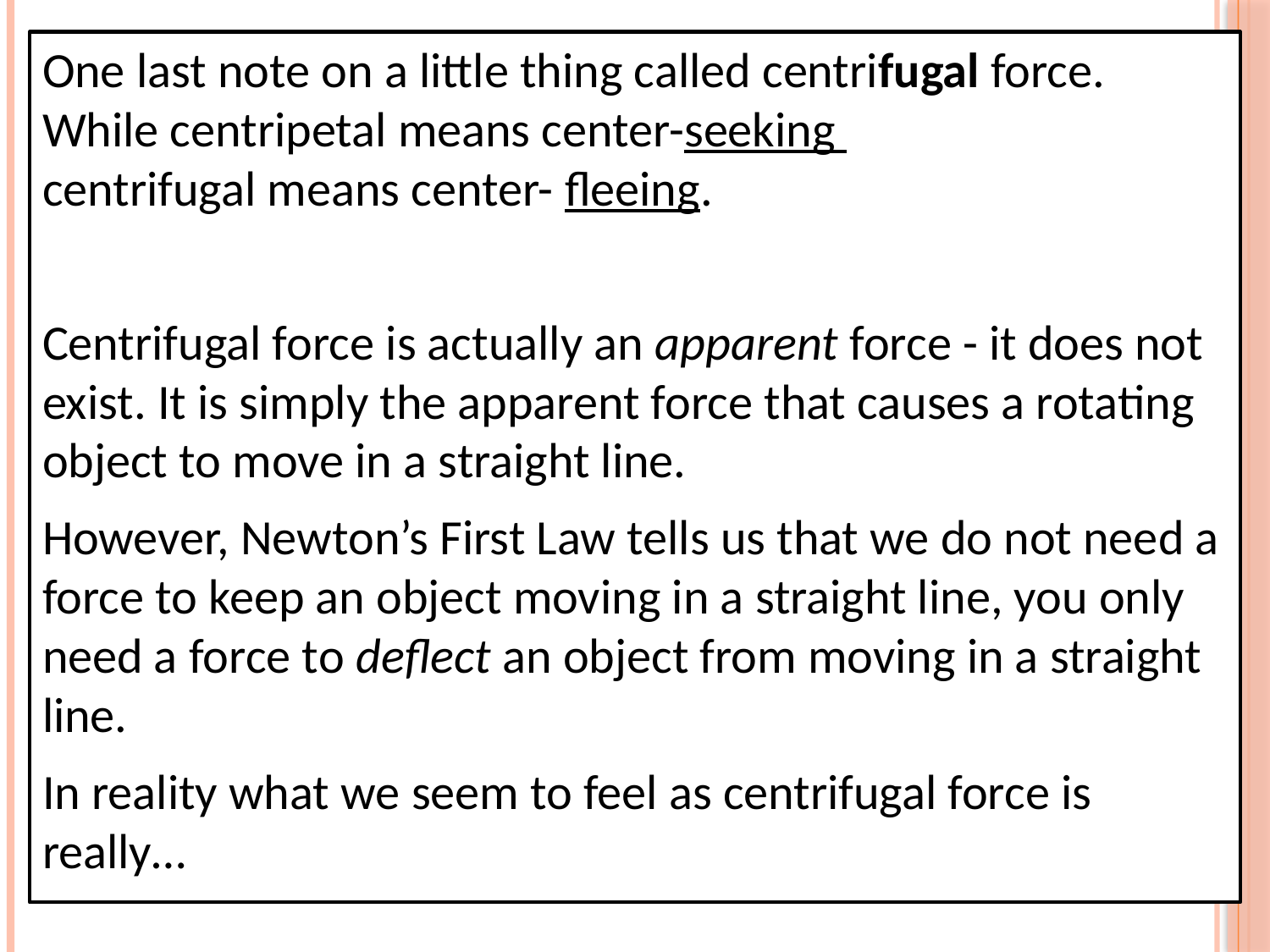

One last note on a little thing called centrifugal force. While centripetal means center-seeking
centrifugal means center- fleeing.

Centrifugal force is actually an apparent force - it does not exist. It is simply the apparent force that causes a rotating object to move in a straight line.
However, Newton’s First Law tells us that we do not need a force to keep an object moving in a straight line, you only need a force to deflect an object from moving in a straight line.
In reality what we seem to feel as centrifugal force is really…